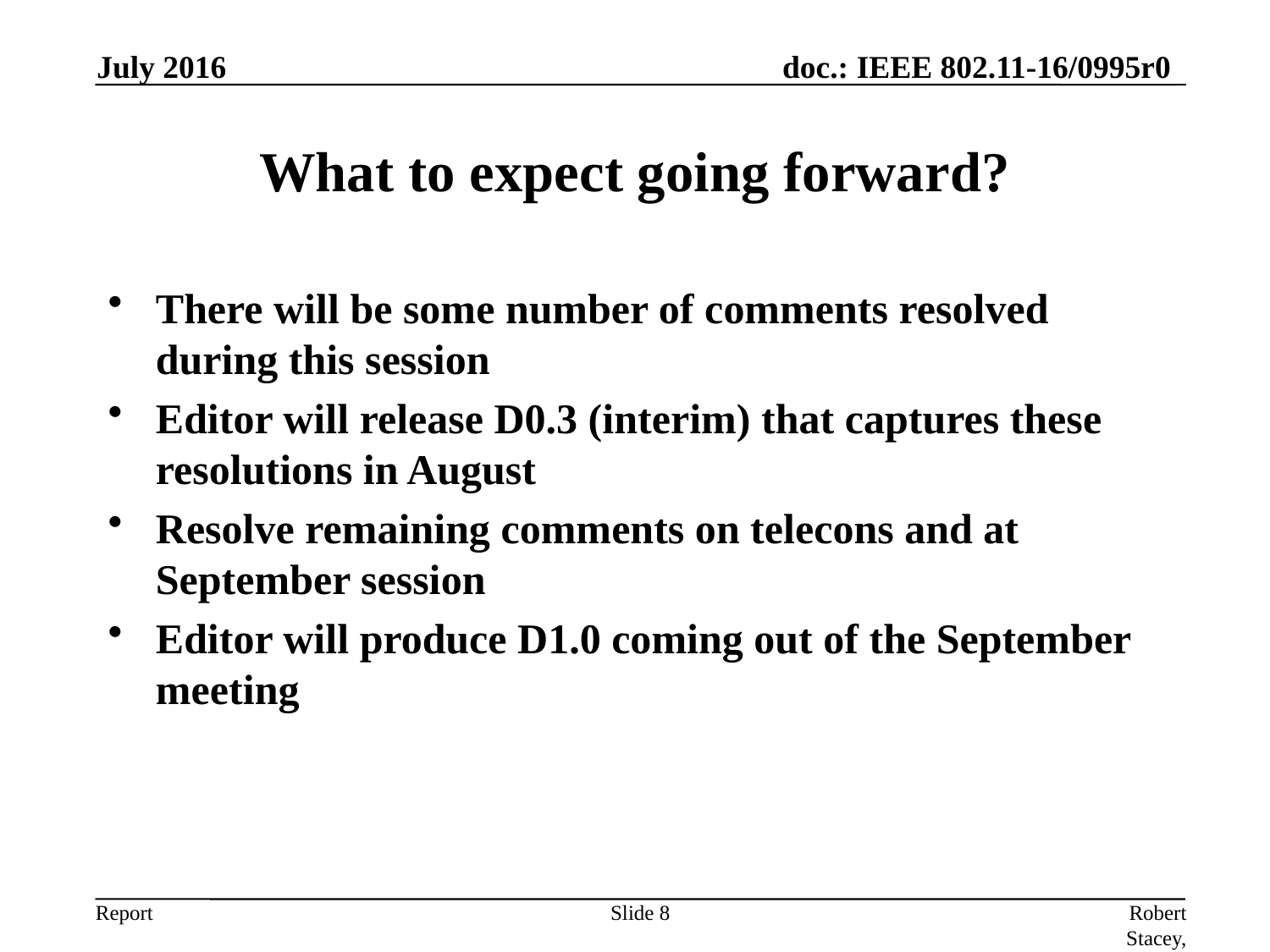

July 2016
# What to expect going forward?
There will be some number of comments resolved during this session
Editor will release D0.3 (interim) that captures these resolutions in August
Resolve remaining comments on telecons and at September session
Editor will produce D1.0 coming out of the September meeting
Slide 8
Robert Stacey, Intel